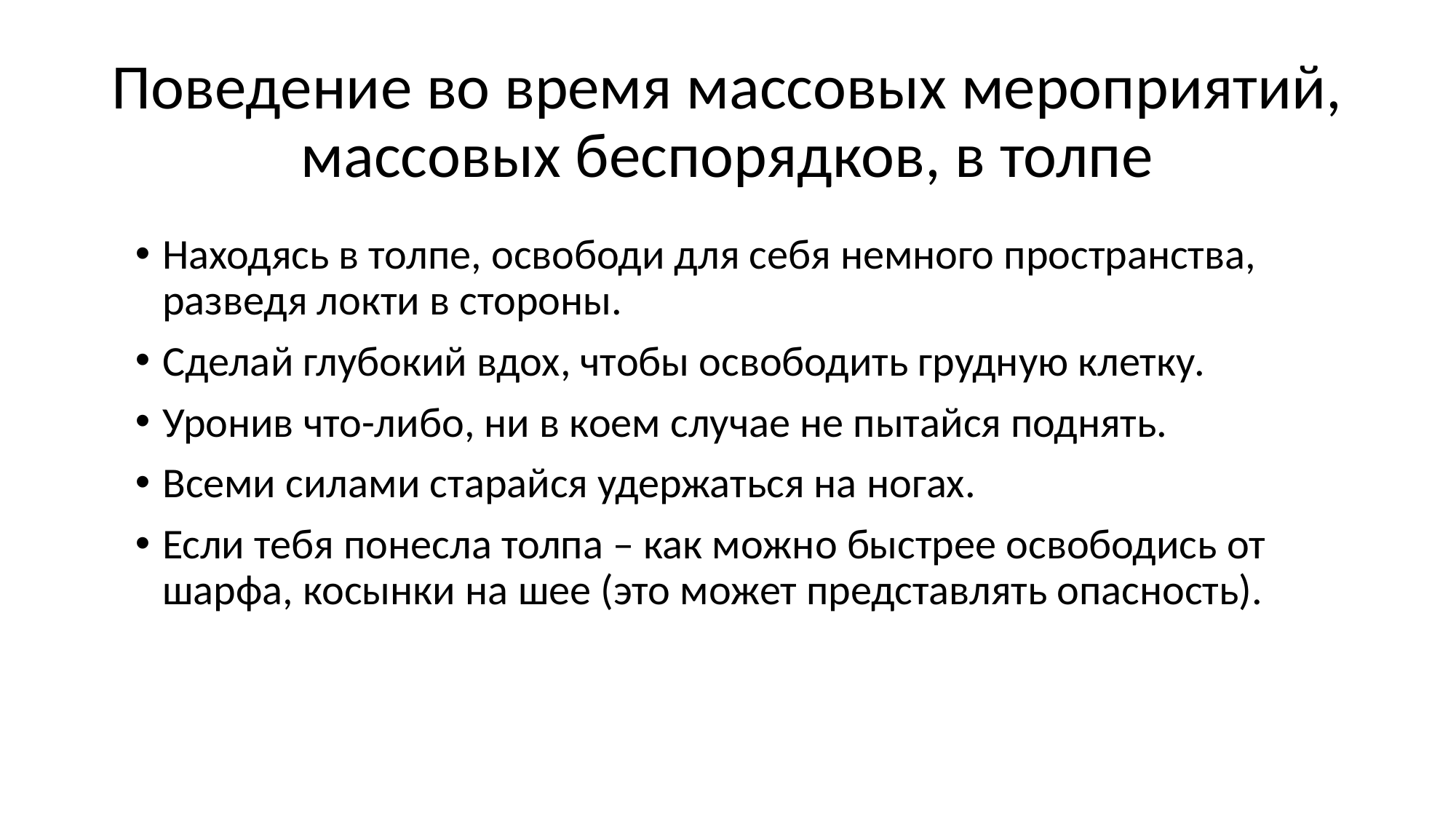

# Поведение во время массовых мероприятий, массовых беспорядков, в толпе
Находясь в толпе, освободи для себя немного пространства, разведя локти в стороны.
Сделай глубокий вдох, чтобы освободить грудную клетку.
Уронив что-либо, ни в коем случае не пытайся поднять.
Всеми силами старайся удержаться на ногах.
Если тебя понесла толпа – как можно быстрее освободись от шарфа, косынки на шее (это может представлять опасность).